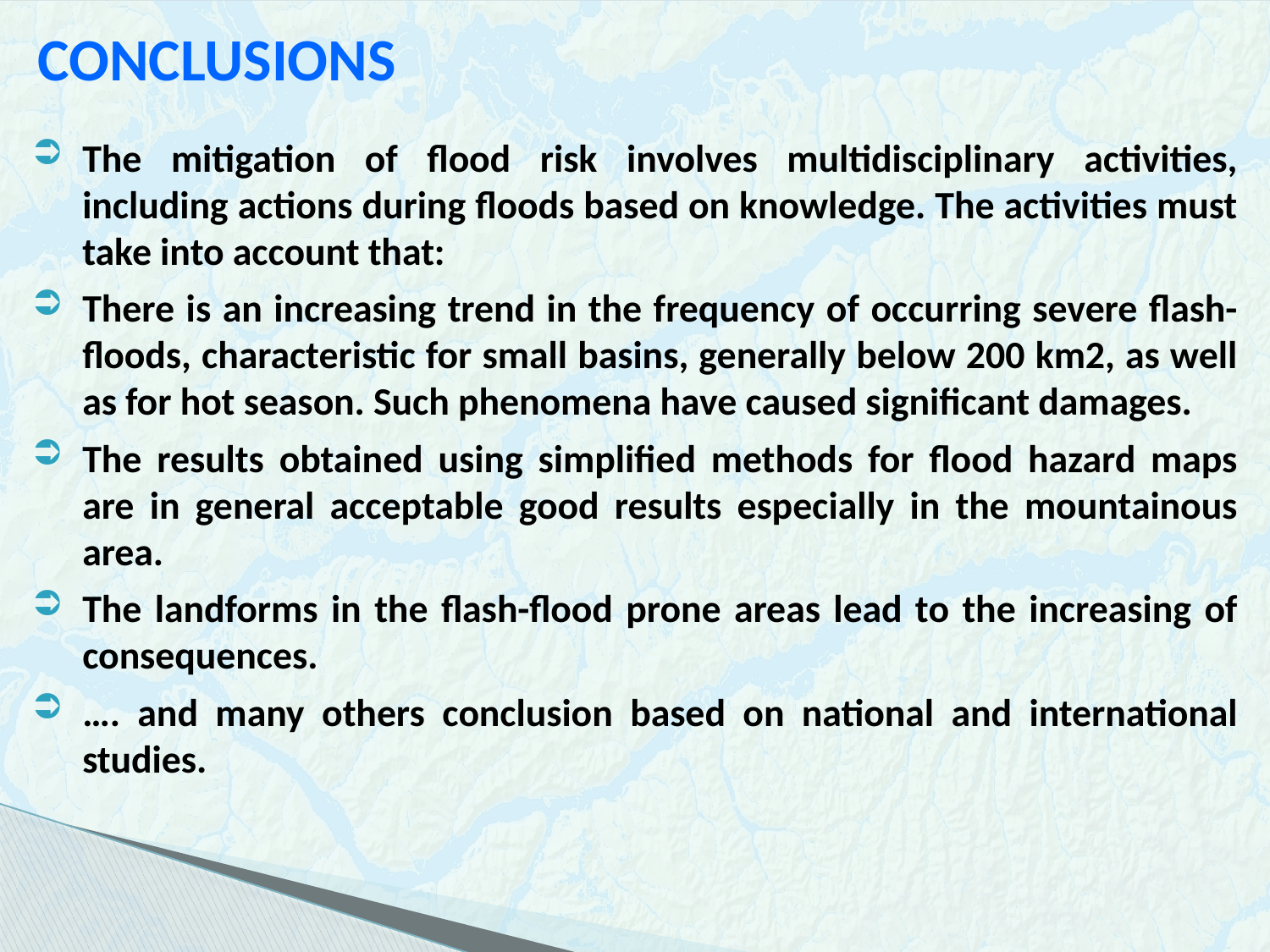

# CONCLUSIONS
The mitigation of flood risk involves multidisciplinary activities, including actions during floods based on knowledge. The activities must take into account that:
There is an increasing trend in the frequency of occurring severe flash-floods, characteristic for small basins, generally below 200 km2, as well as for hot season. Such phenomena have caused significant damages.
The results obtained using simplified methods for flood hazard maps are in general acceptable good results especially in the mountainous area.
The landforms in the flash-flood prone areas lead to the increasing of consequences.
…. and many others conclusion based on national and international studies.